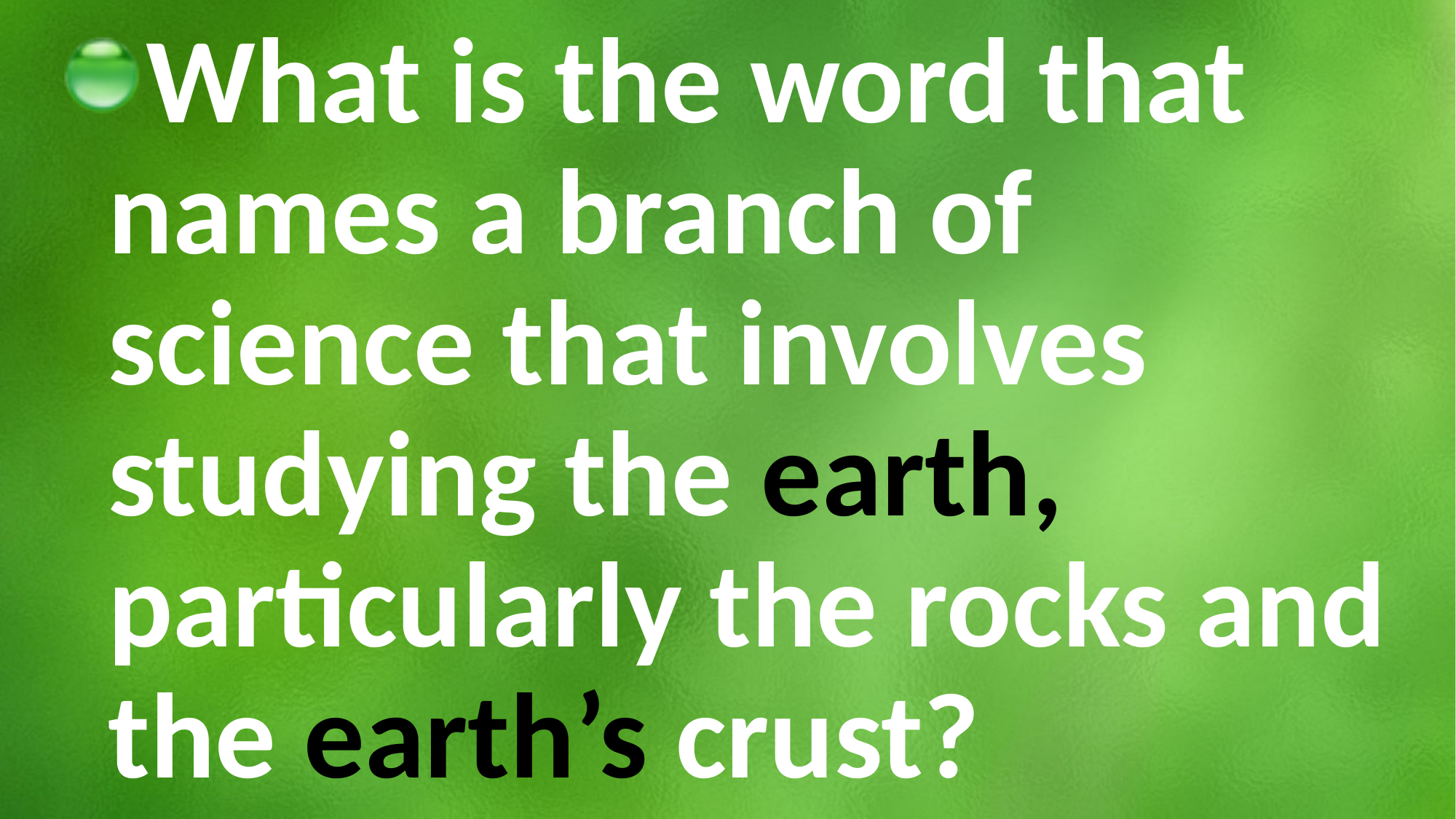

What is the word that names a branch of science that involves studying the earth, particularly the rocks and the earth’s crust?
#